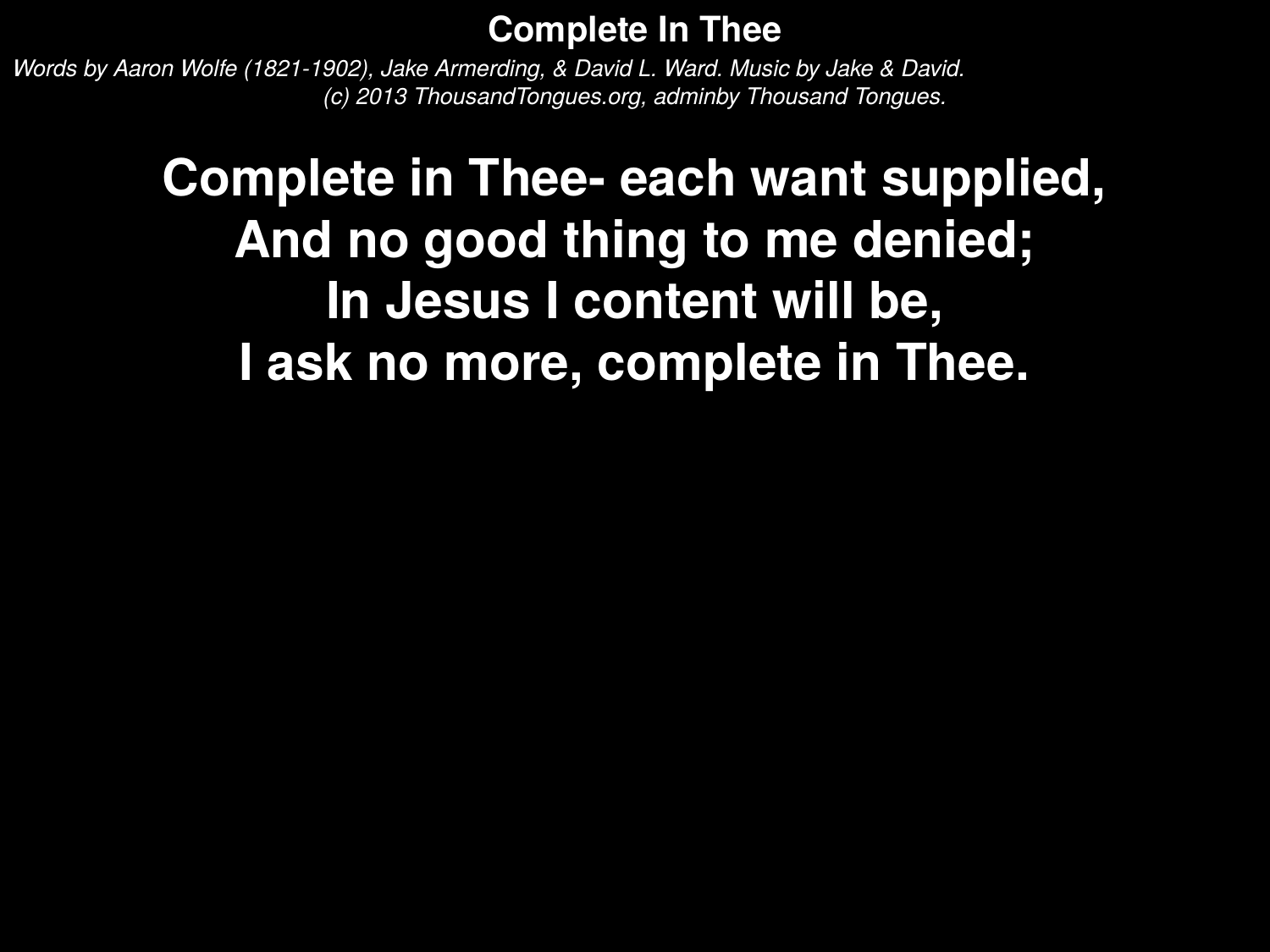

Complete In Thee
Words by Aaron Wolfe (1821-1902), Jake Armerding, & David L. Ward. Music by Jake & David.
(c) 2013 ThousandTongues.org, adminby Thousand Tongues.
Complete in Thee- each want supplied,
And no good thing to me denied;
In Jesus I content will be,
I ask no more, complete in Thee.